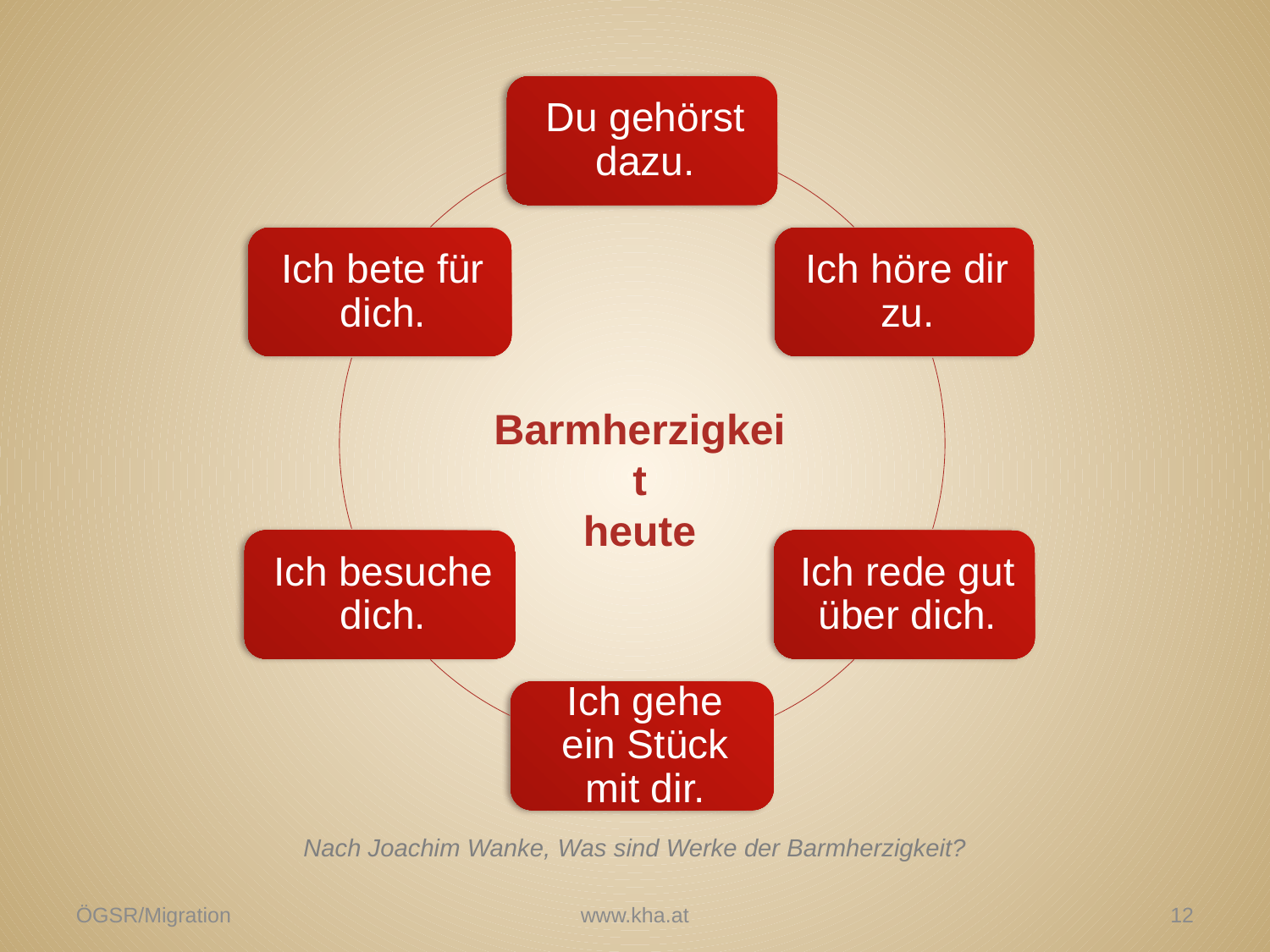

Du gehörst dazu.
Ich höre dir zu.
Ich rede gut über dich.
Ich gehe ein Stück mit dir.
Ich besuche dich.
Ich bete für dich.
Barmherzigkeit
heute
Nach Joachim Wanke, Was sind Werke der Barmherzigkeit?
ÖGSR/Migration
www.kha.at
12